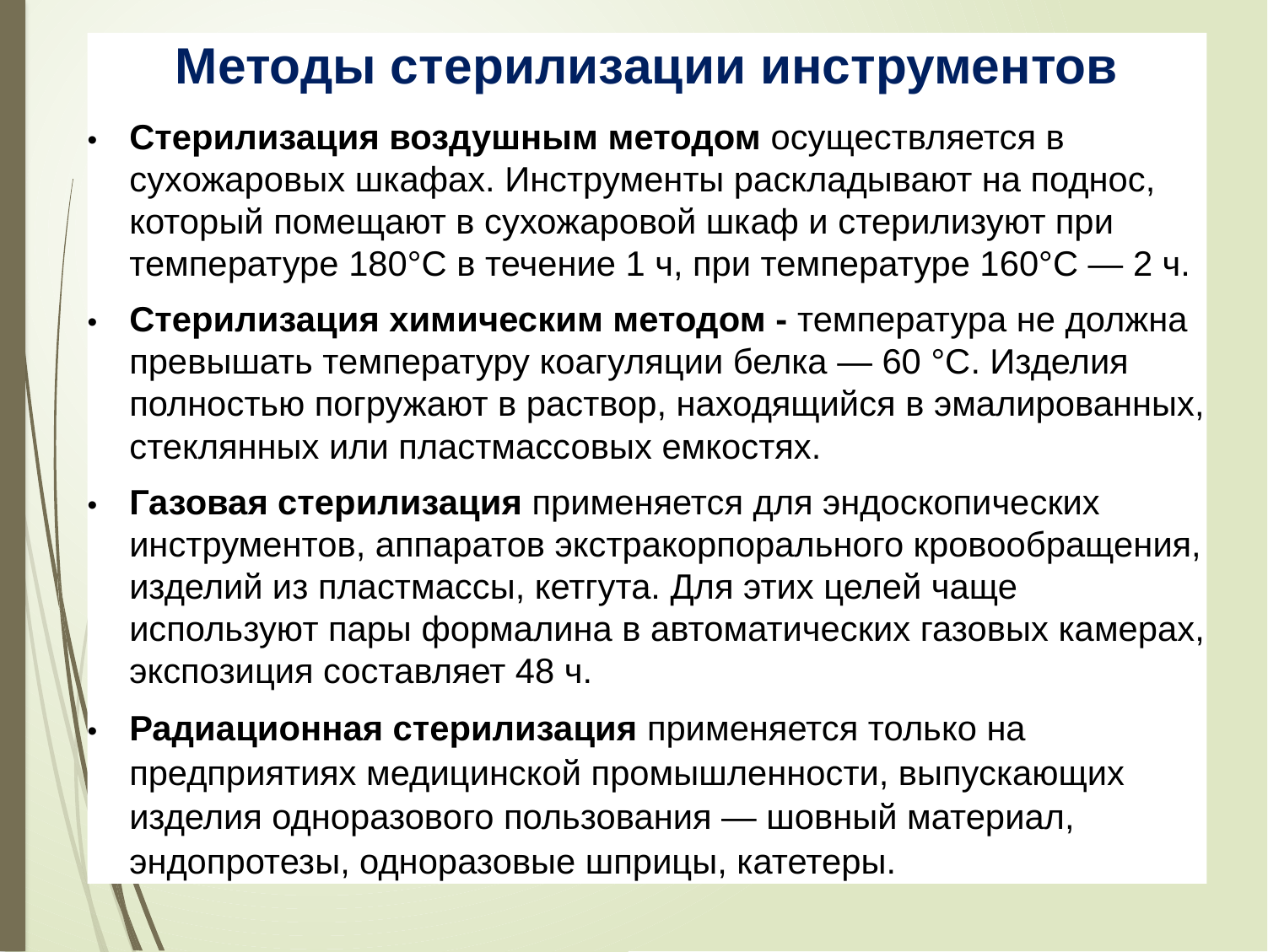

Методы стерилизации инструментов
•	Стерилизация воздушным методом осуществляется в сухожаровых шкафах. Инструменты раскладывают на поднос, который помещают в сухожаровой шкаф и стерилизуют при температуре 180°С в течение 1 ч, при температуре 160°С — 2 ч.
•	Стерилизация химическим методом - температура не должна превышать температуру коагуляции белка — 60 °С. Изделия полностью погружают в раствор, находящийся в эмалированных, стеклянных или пластмассовых емкостях.
•	Газовая стерилизация применяется для эндоскопических инструментов, аппаратов экстракорпорального кровообращения, изделий из пластмассы, кетгута. Для этих целей чаще используют пары формалина в автоматических газовых камерах, экспозиция составляет 48 ч.
•	Радиационная стерилизация применяется только на предприятиях медицинской промышленности, выпускающих изделия одноразового пользования — шовный материал, эндопротезы, одноразовые шприцы, катетеры.